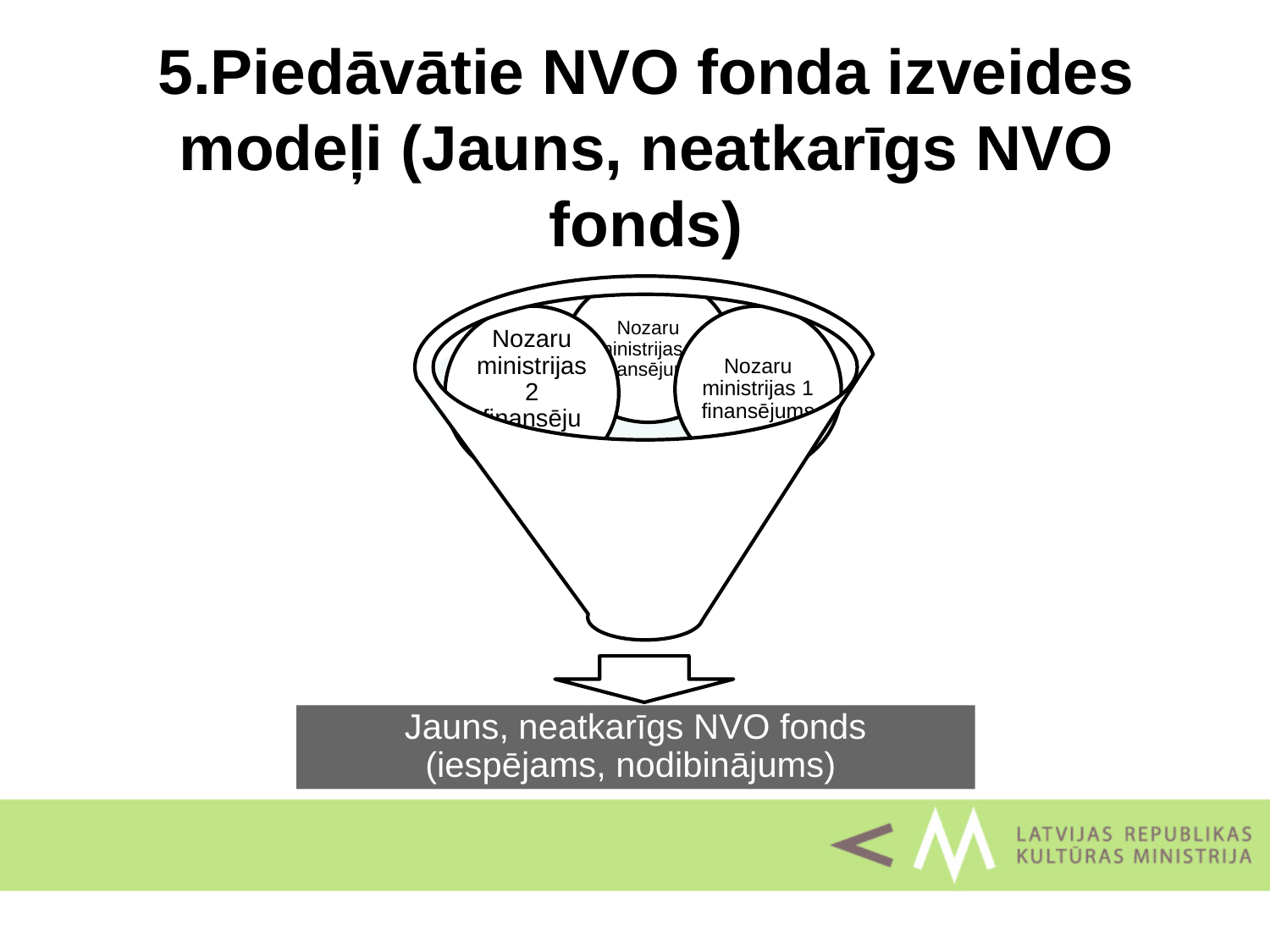

# 5.Piedāvātie NVO fonda izveides modeļi (Jauns, neatkarīgs NVO fonds)
Jauns, neatkarīgs NVO fonds (iespējams, nodibinājums)
Nozaru ministrijas 3 finansējums
Nozaru ministrijas 2 finansējums
Nozaru ministrijas 1 finansējums